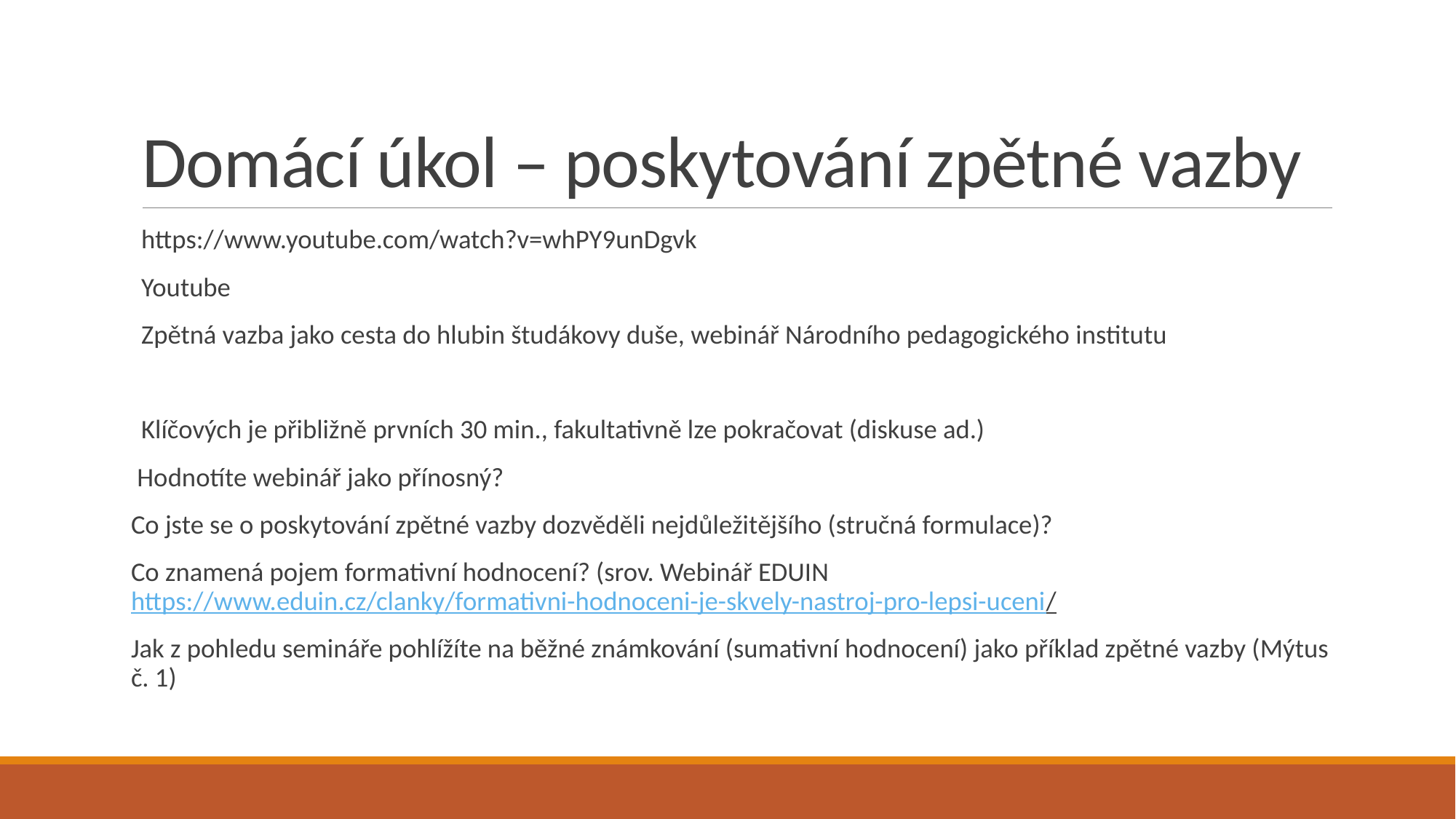

# Domácí úkol – poskytování zpětné vazby
https://www.youtube.com/watch?v=whPY9unDgvk
Youtube
Zpětná vazba jako cesta do hlubin študákovy duše, webinář Národního pedagogického institutu

Klíčových je přibližně prvních 30 min., fakultativně lze pokračovat (diskuse ad.)
 Hodnotíte webinář jako přínosný?
Co jste se o poskytování zpětné vazby dozvěděli nejdůležitějšího (stručná formulace)?
Co znamená pojem formativní hodnocení? (srov. Webinář EDUIN https://www.eduin.cz/clanky/formativni-hodnoceni-je-skvely-nastroj-pro-lepsi-uceni/
Jak z pohledu semináře pohlížíte na běžné známkování (sumativní hodnocení) jako příklad zpětné vazby (Mýtus č. 1)